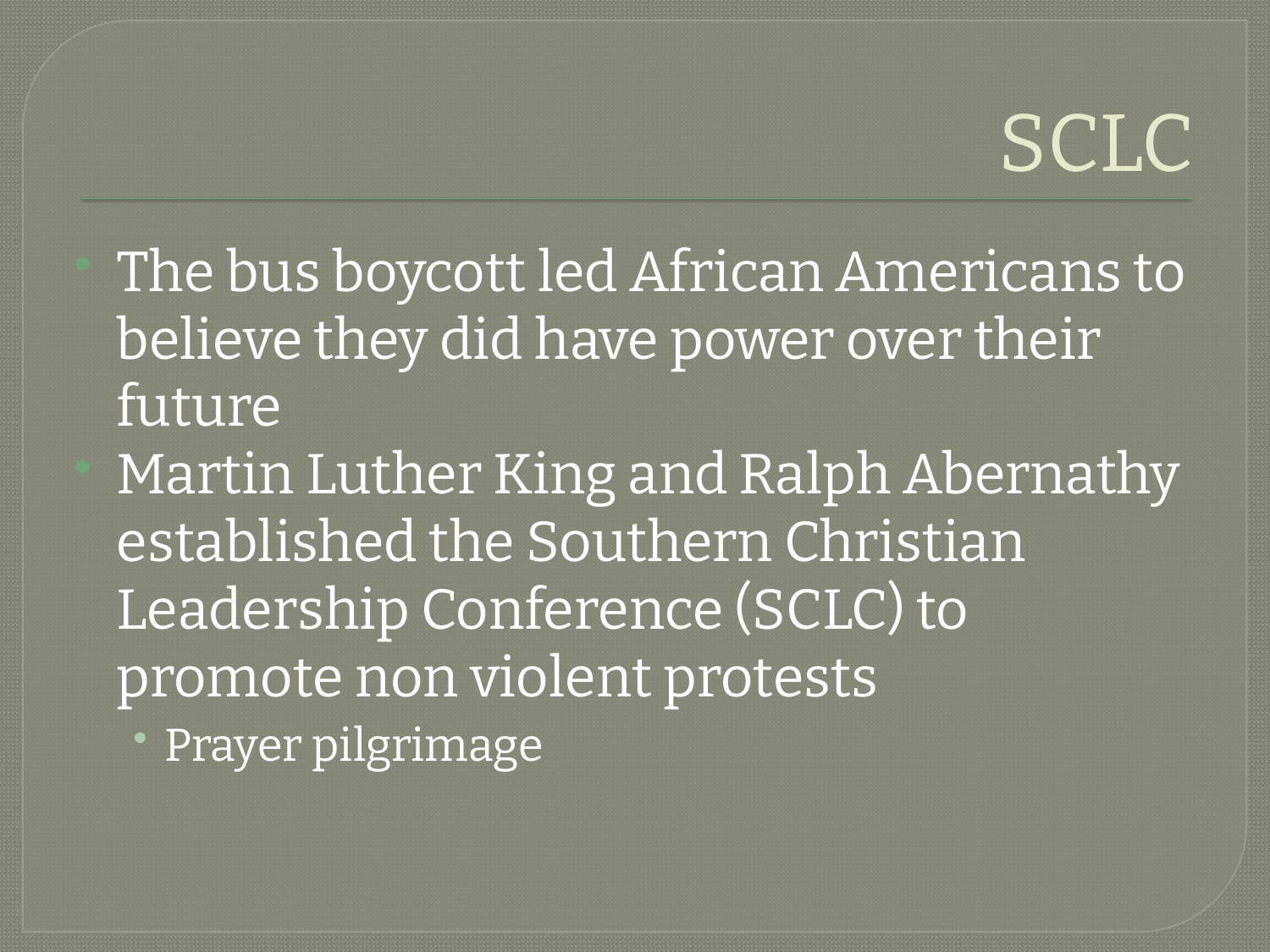

# SCLC
The bus boycott led African Americans to believe they did have power over their future
Martin Luther King and Ralph Abernathy established the Southern Christian Leadership Conference (SCLC) to promote non violent protests
Prayer pilgrimage